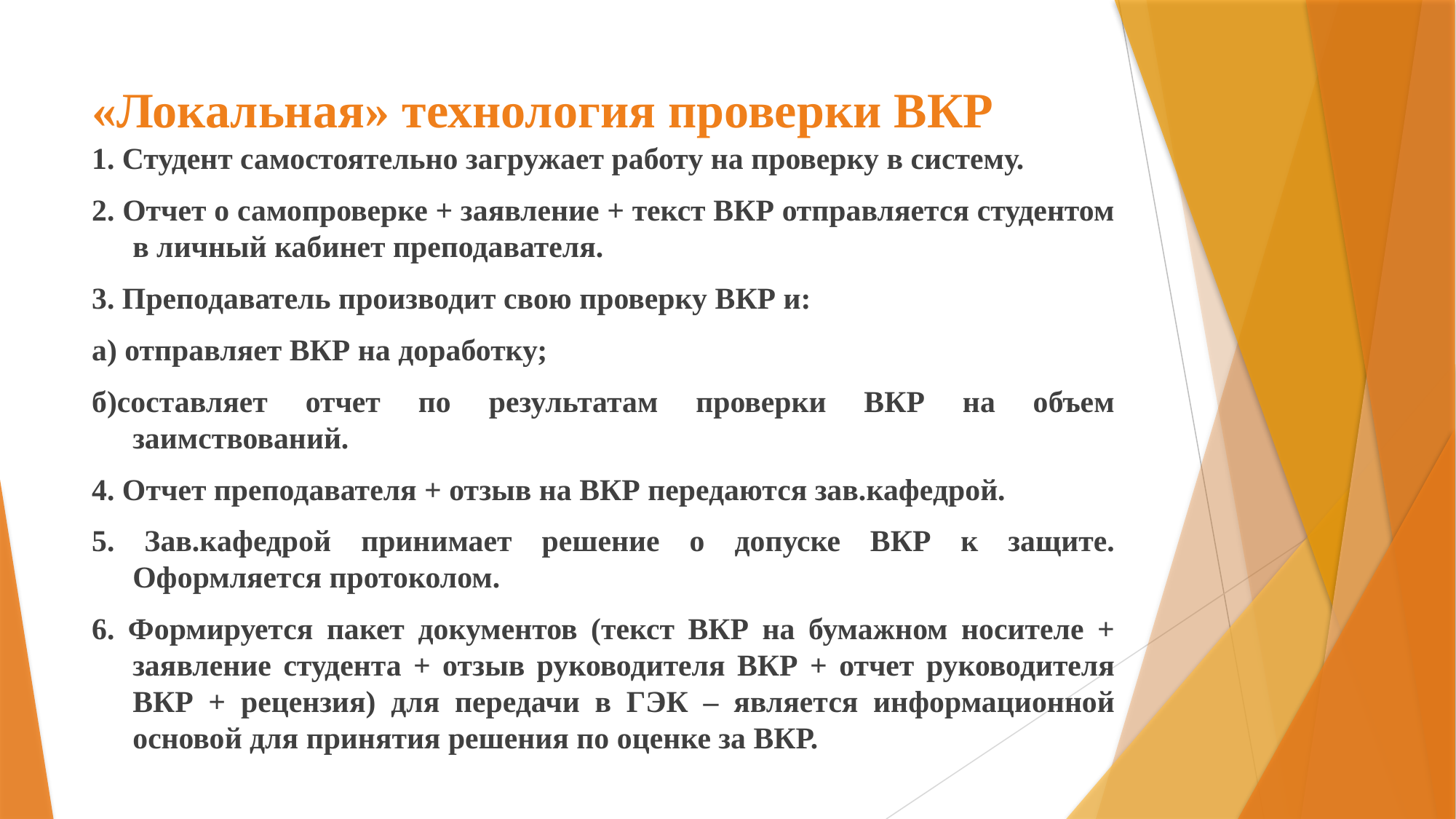

# «Локальная» технология проверки ВКР
1. Студент самостоятельно загружает работу на проверку в систему.
2. Отчет о самопроверке + заявление + текст ВКР отправляется студентом в личный кабинет преподавателя.
3. Преподаватель производит свою проверку ВКР и:
а) отправляет ВКР на доработку;
б)составляет отчет по результатам проверки ВКР на объем заимствований.
4. Отчет преподавателя + отзыв на ВКР передаются зав.кафедрой.
5. Зав.кафедрой принимает решение о допуске ВКР к защите. Оформляется протоколом.
6. Формируется пакет документов (текст ВКР на бумажном носителе + заявление студента + отзыв руководителя ВКР + отчет руководителя ВКР + рецензия) для передачи в ГЭК – является информационной основой для принятия решения по оценке за ВКР.